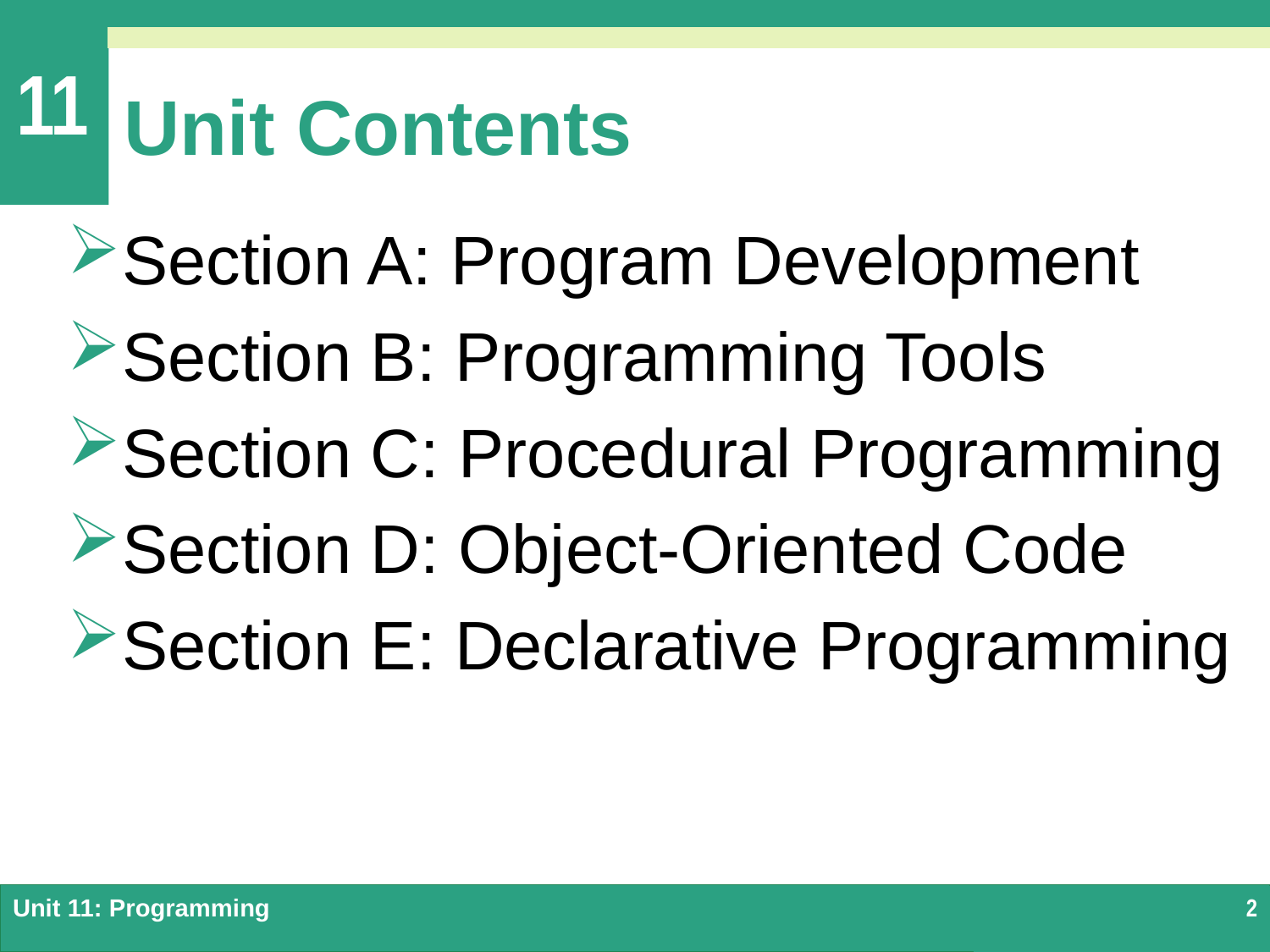

# Unit Contents
Section A: Program Development
Section B: Programming Tools
Section C: Procedural Programming
Section D: Object-Oriented Code
Section E: Declarative Programming
Unit 11: Programming
2